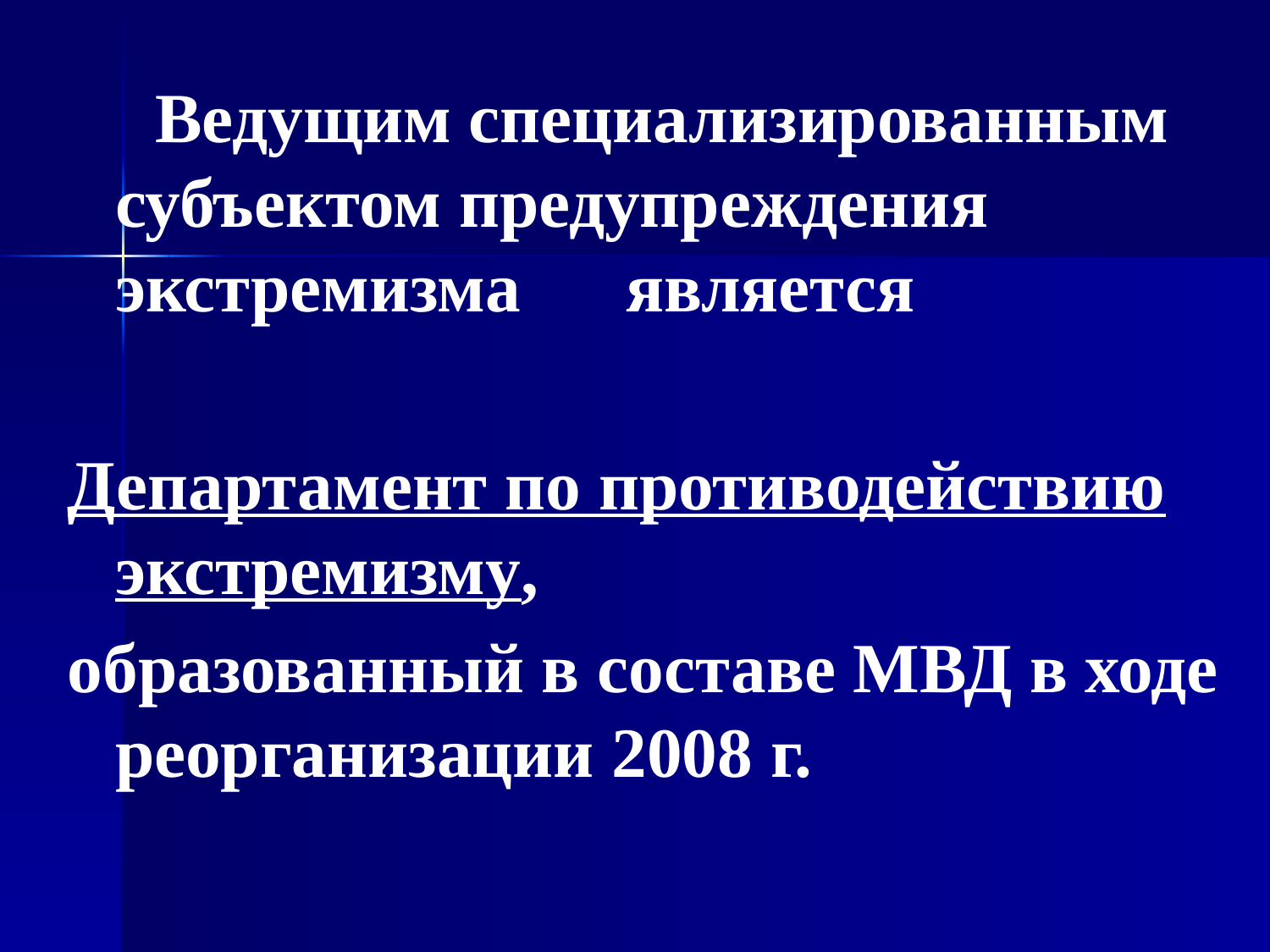

Ведущим специализированным субъектом предупреждения экстремизма      является

Департамент по противодействию экстремизму,
образованный в составе МВД в ходе реорганизации 2008 г.